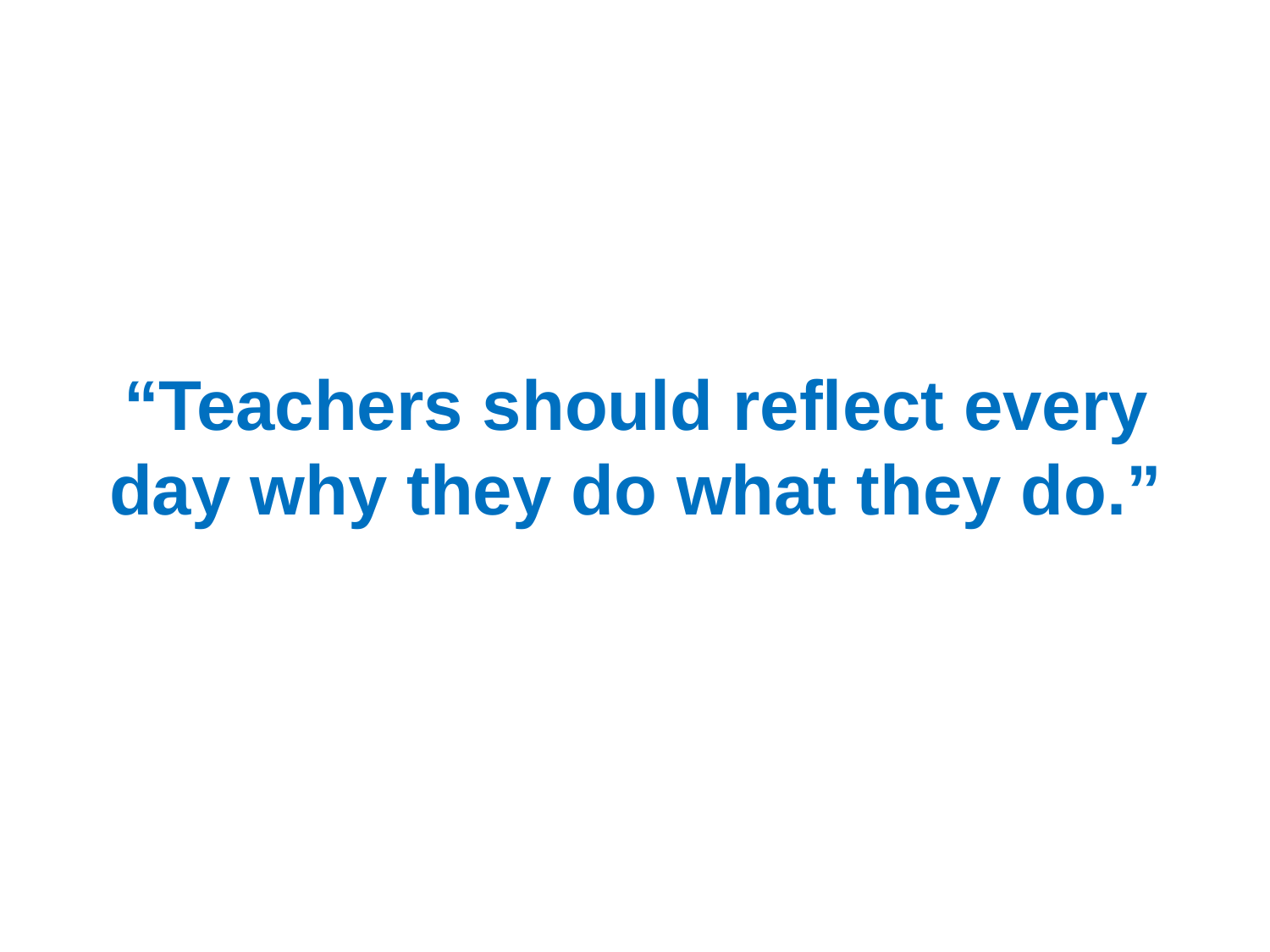

# “Teachers should reflect every day why they do what they do.”